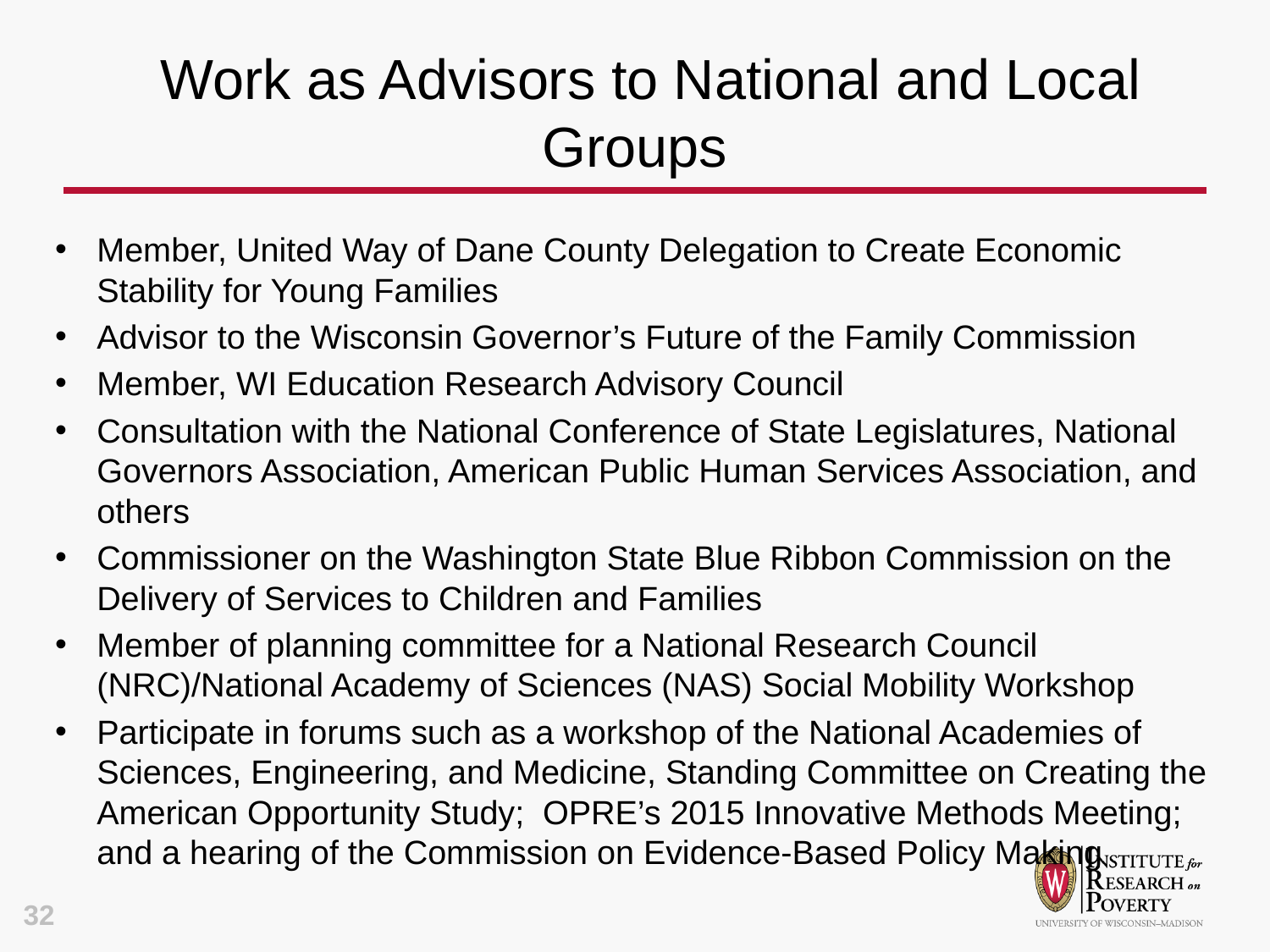

# Work as Advisors to National and Local Groups
Member, United Way of Dane County Delegation to Create Economic Stability for Young Families
Advisor to the Wisconsin Governor’s Future of the Family Commission
Member, WI Education Research Advisory Council
Consultation with the National Conference of State Legislatures, National Governors Association, American Public Human Services Association, and others
Commissioner on the Washington State Blue Ribbon Commission on the Delivery of Services to Children and Families
Member of planning committee for a National Research Council (NRC)/National Academy of Sciences (NAS) Social Mobility Workshop
Participate in forums such as a workshop of the National Academies of Sciences, Engineering, and Medicine, Standing Committee on Creating the American Opportunity Study;  OPRE’s 2015 Innovative Methods Meeting; and a hearing of the Commission on Evidence-Based Policy Making

32